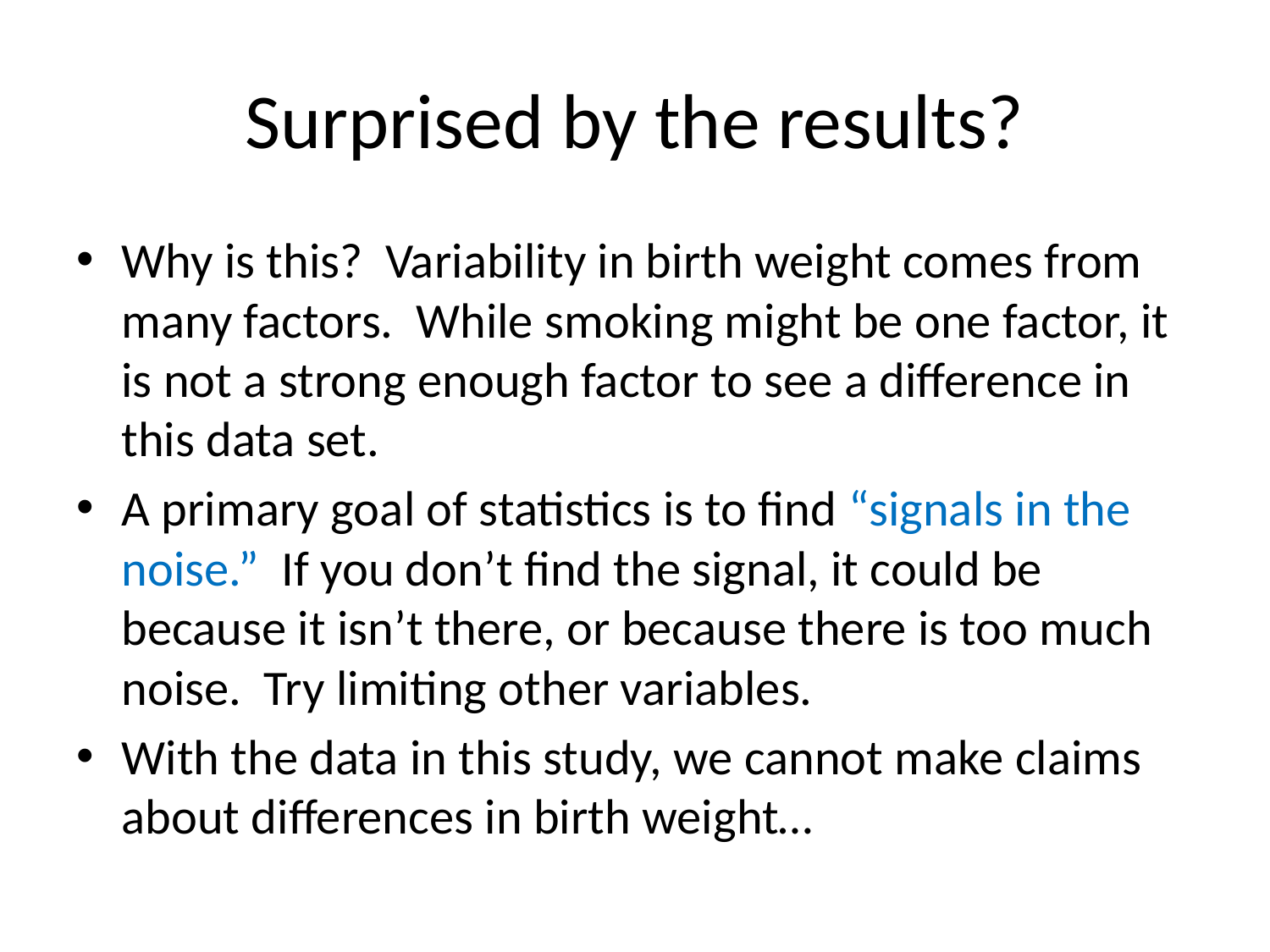

# Surprised by the results?
Why is this?  Variability in birth weight comes from many factors.  While smoking might be one factor, it is not a strong enough factor to see a difference in this data set.
A primary goal of statistics is to find “signals in the noise.”  If you don’t find the signal, it could be because it isn’t there, or because there is too much noise.  Try limiting other variables.
With the data in this study, we cannot make claims about differences in birth weight…